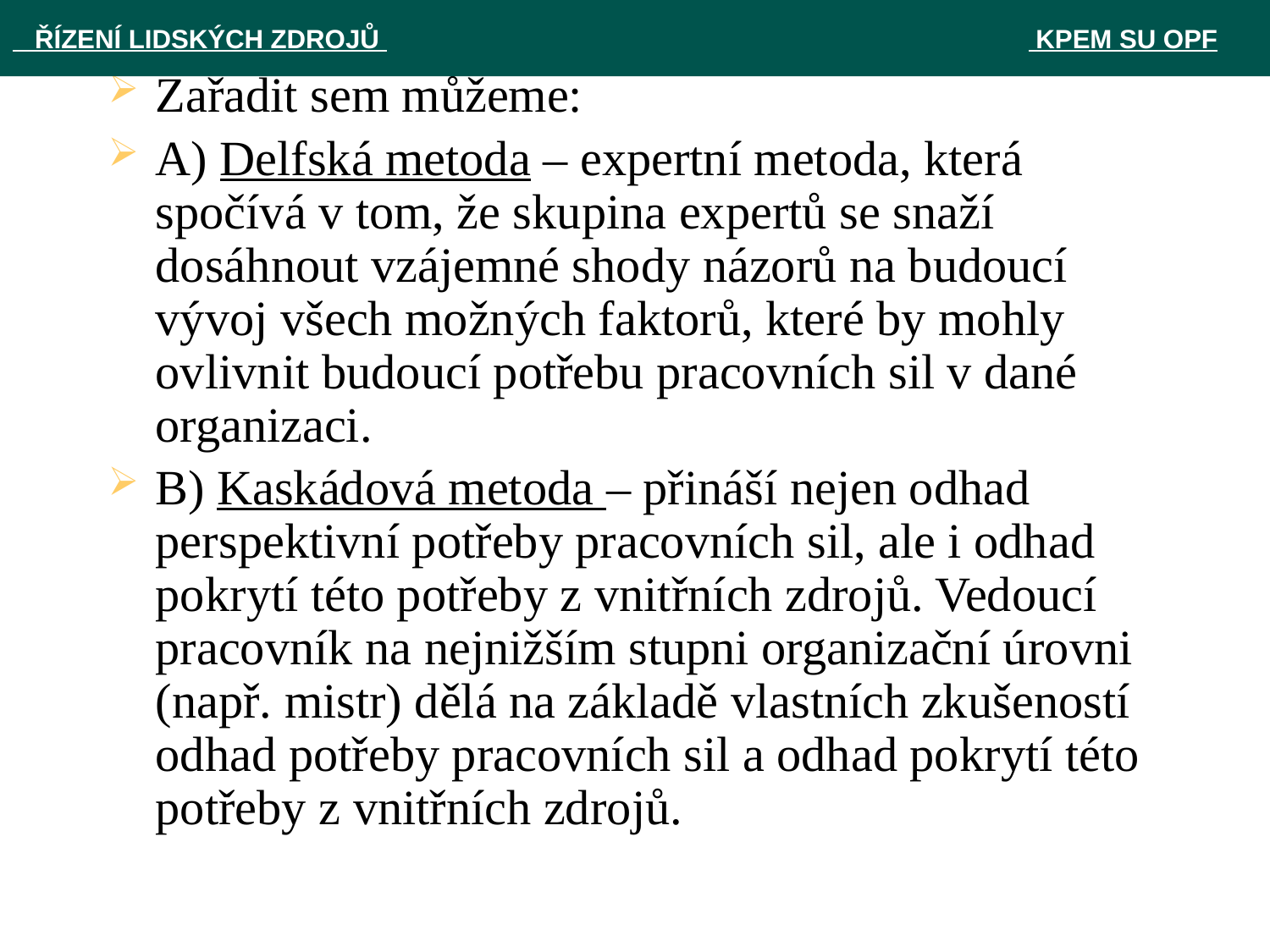

ŘÍZENÍ LIDSKÝCH ZDROJŮ 						 KPEM SU OPF
Zařadit sem můžeme:
A) Delfská metoda – expertní metoda, která spočívá v tom, že skupina expertů se snaží dosáhnout vzájemné shody názorů na budoucí vývoj všech možných faktorů, které by mohly ovlivnit budoucí potřebu pracovních sil v dané organizaci.
B) Kaskádová metoda – přináší nejen odhad perspektivní potřeby pracovních sil, ale i odhad pokrytí této potřeby z vnitřních zdrojů. Vedoucí pracovník na nejnižším stupni organizační úrovni (např. mistr) dělá na základě vlastních zkušeností odhad potřeby pracovních sil a odhad pokrytí této potřeby z vnitřních zdrojů.